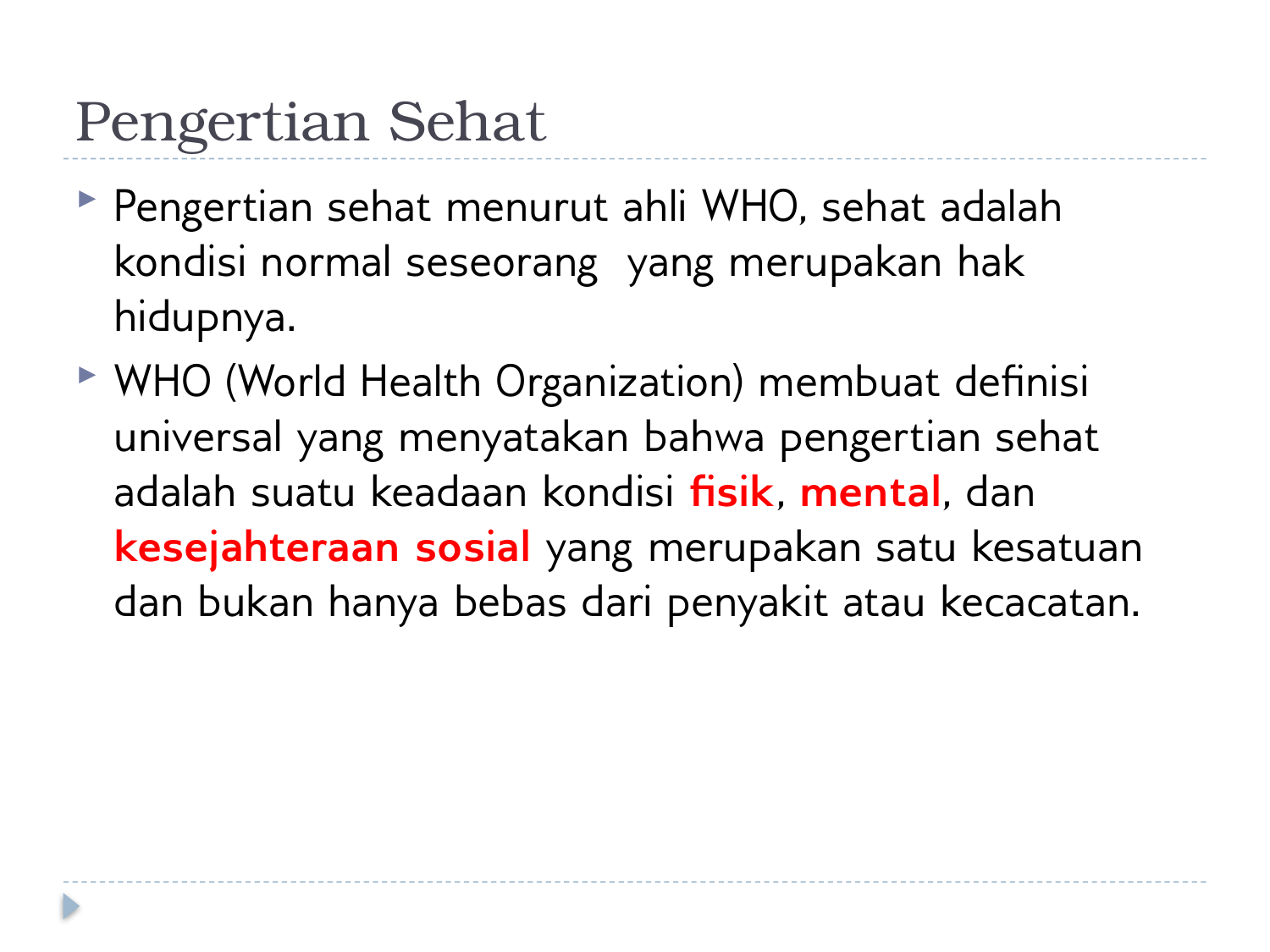

# Pengertian Sehat
Pengertian sehat menurut ahli WHO, sehat adalah kondisi normal seseorang  yang merupakan hak hidupnya.
WHO (World Health Organization) membuat definisi universal yang menyatakan bahwa pengertian sehat adalah suatu keadaan kondisi fisik, mental, dan kesejahteraan sosial yang merupakan satu kesatuan dan bukan hanya bebas dari penyakit atau kecacatan.